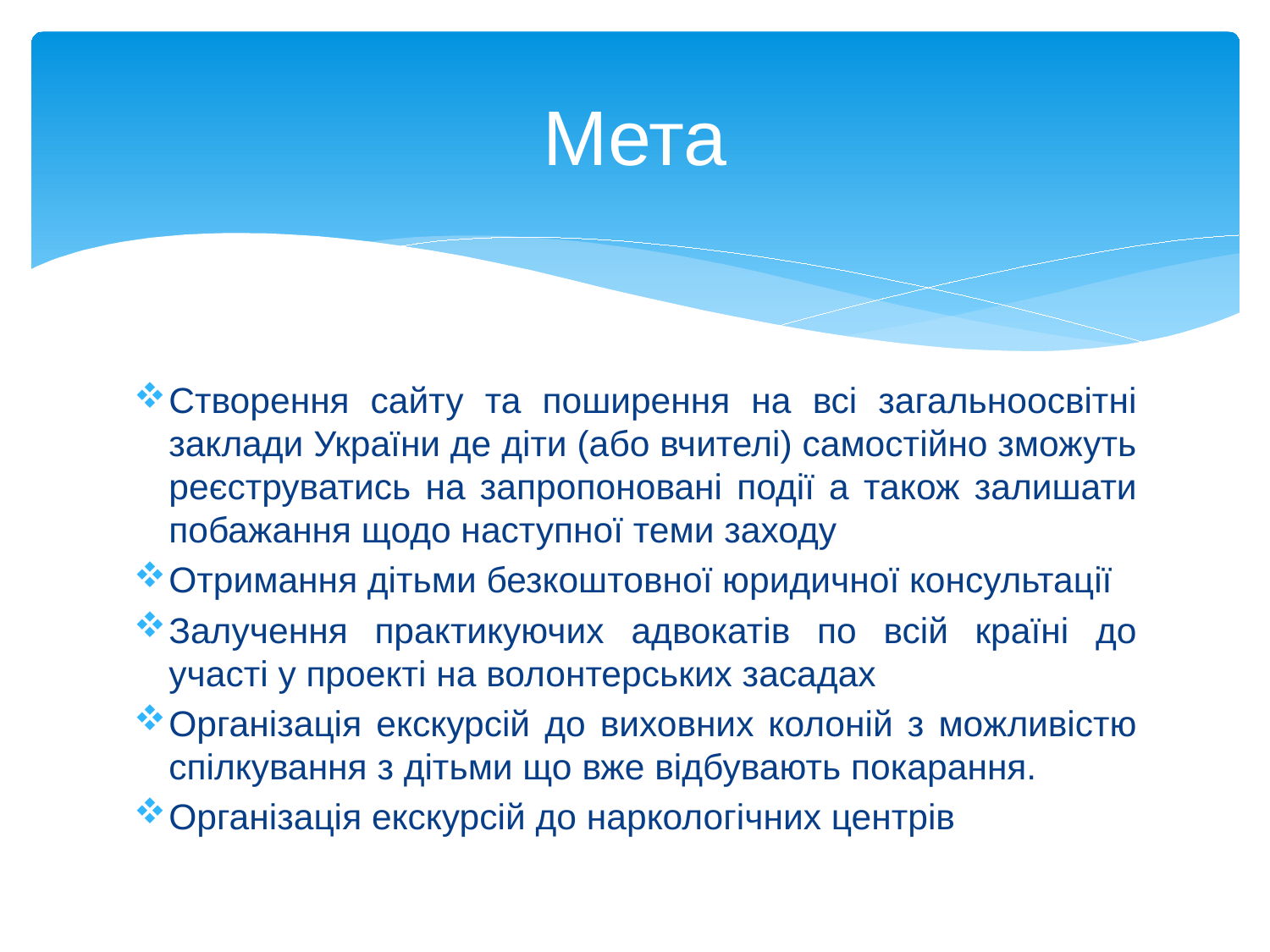

# Мета
Створення сайту та поширення на всі загальноосвітні заклади України де діти (або вчителі) самостійно зможуть реєструватись на запропоновані події а також залишати побажання щодо наступної теми заходу
Отримання дітьми безкоштовної юридичної консультації
Залучення практикуючих адвокатів по всій країні до участі у проекті на волонтерських засадах
Організація екскурсій до виховних колоній з можливістю спілкування з дітьми що вже відбувають покарання.
Організація екскурсій до наркологічних центрів